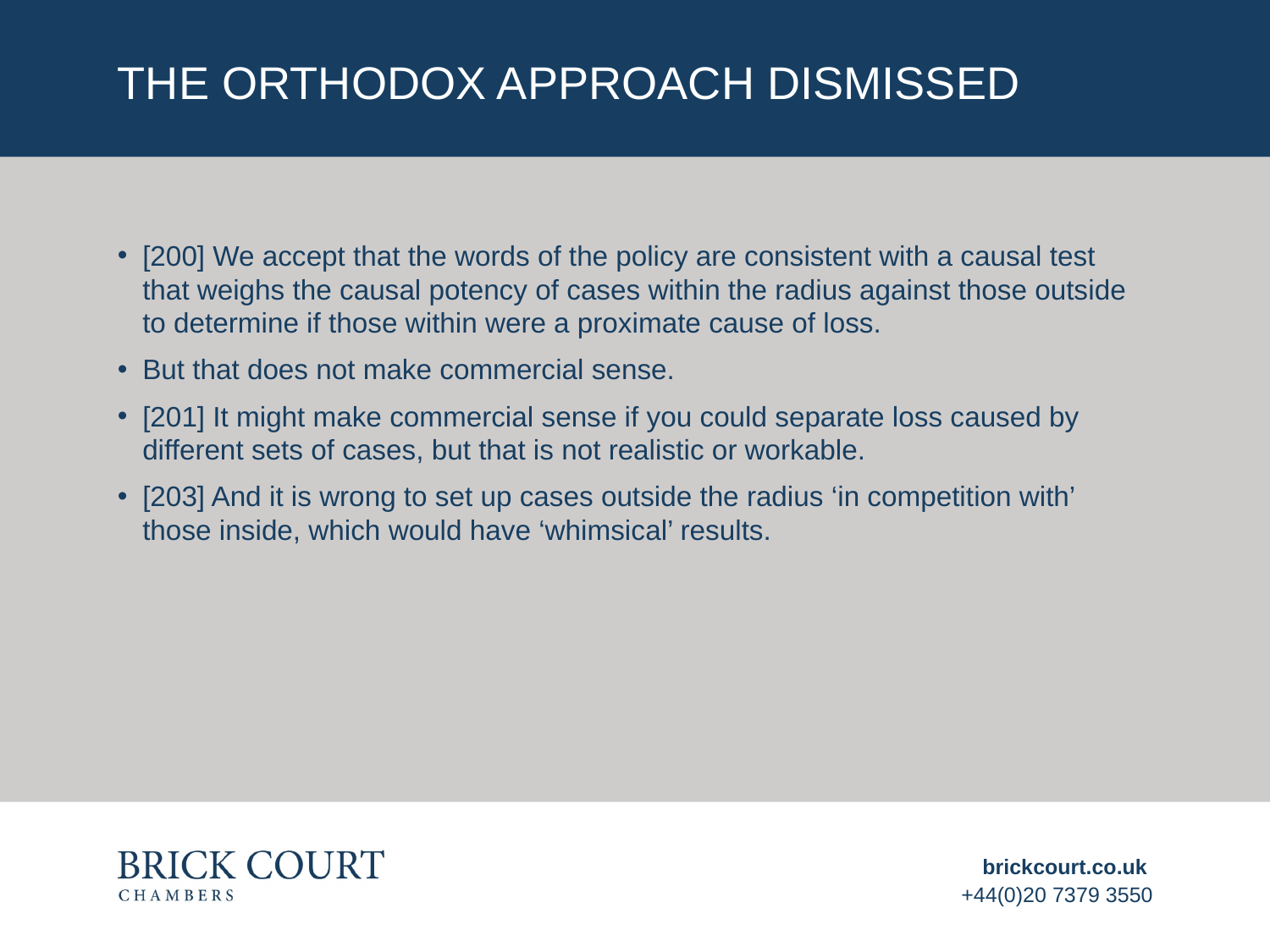

# The orthodox approach dismissed
[200] We accept that the words of the policy are consistent with a causal test that weighs the causal potency of cases within the radius against those outside to determine if those within were a proximate cause of loss.
But that does not make commercial sense.
[201] It might make commercial sense if you could separate loss caused by different sets of cases, but that is not realistic or workable.
[203] And it is wrong to set up cases outside the radius ‘in competition with’ those inside, which would have ‘whimsical’ results.
brickcourt.co.uk
+44(0)20 7379 3550